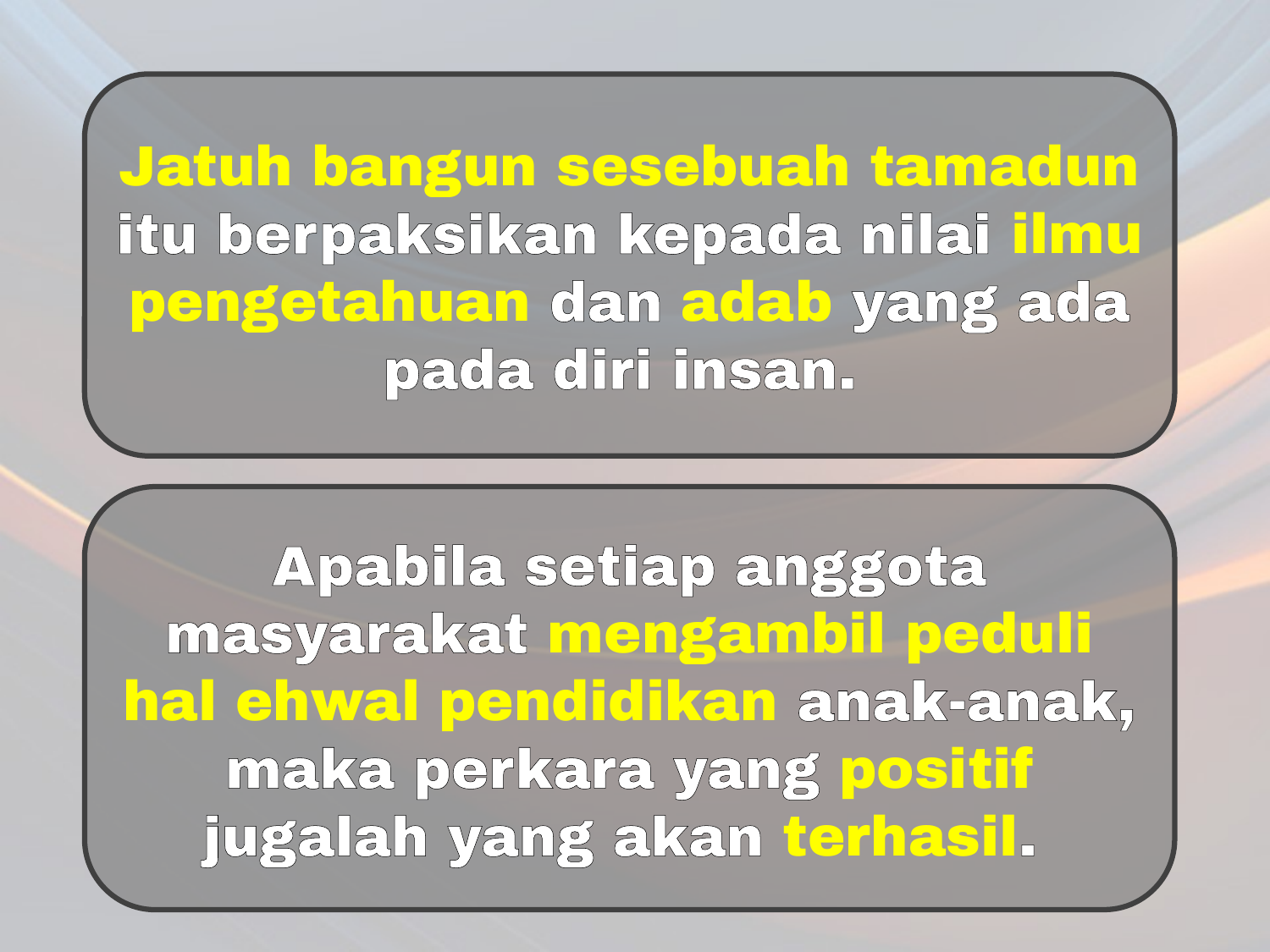

Jatuh bangun sesebuah tamadun itu berpaksikan kepada nilai ilmu pengetahuan dan adab yang ada pada diri insan.
Apabila setiap anggota masyarakat mengambil peduli hal ehwal pendidikan anak-anak, maka perkara yang positif jugalah yang akan terhasil.